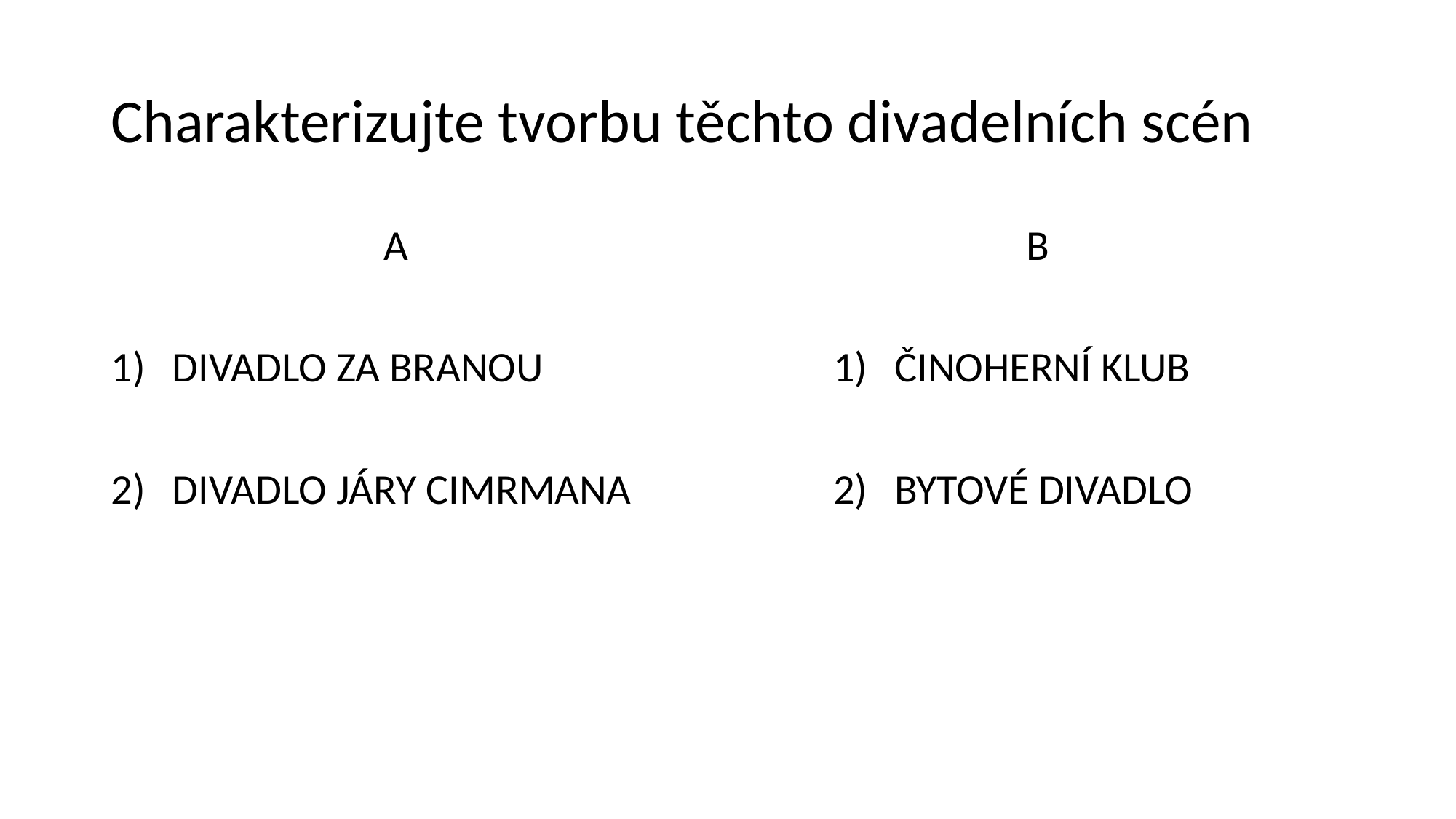

# Charakterizujte tvorbu těchto divadelních scén
	                 A

DIVADLO ZA BRANOU

DIVADLO JÁRY CIMRMANA
                    B

ČINOHERNÍ KLUB

BYTOVÉ DIVADLO